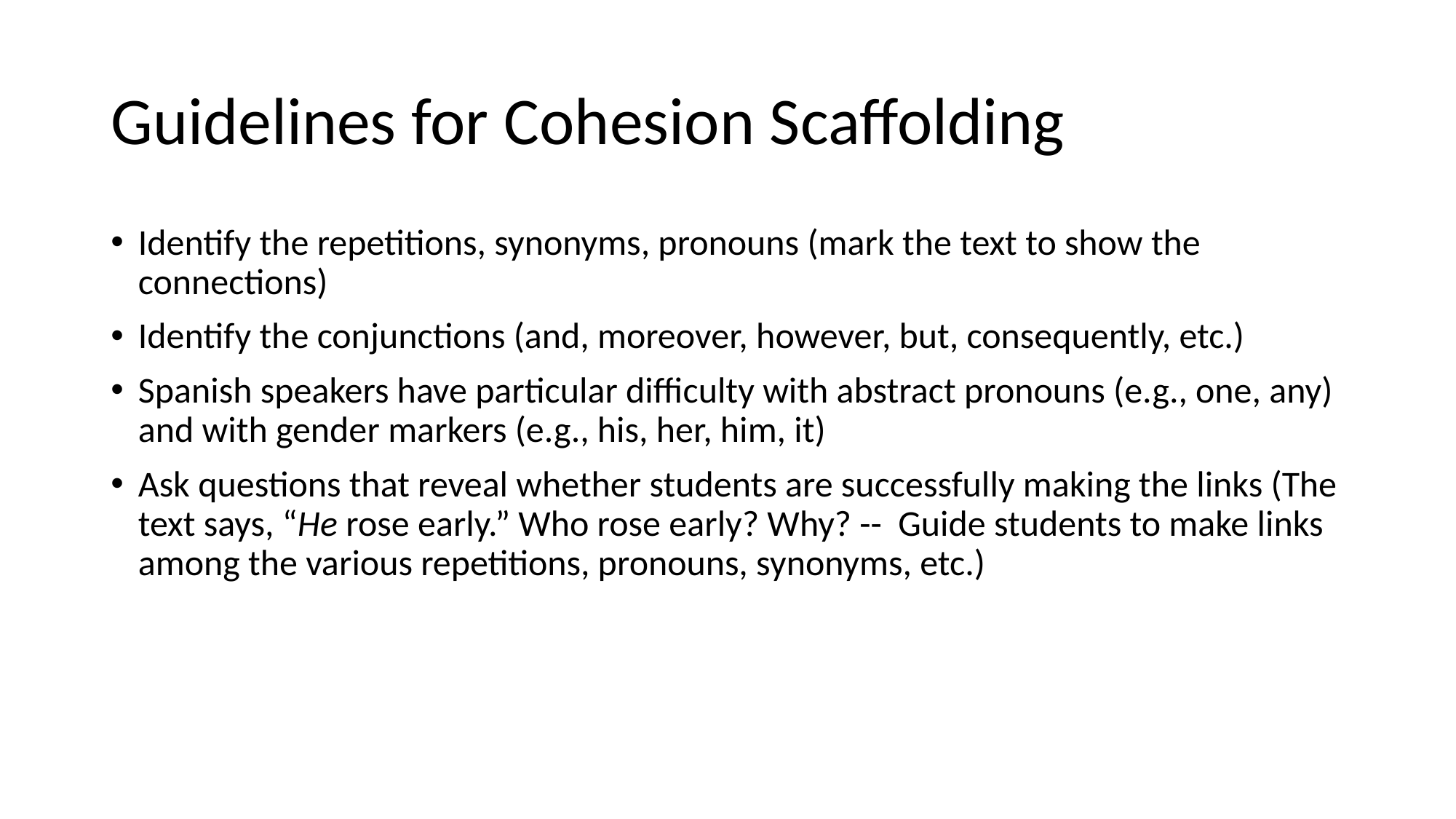

# Guidelines for Cohesion Scaffolding
Identify the repetitions, synonyms, pronouns (mark the text to show the connections)
Identify the conjunctions (and, moreover, however, but, consequently, etc.)
Spanish speakers have particular difficulty with abstract pronouns (e.g., one, any) and with gender markers (e.g., his, her, him, it)
Ask questions that reveal whether students are successfully making the links (The text says, “He rose early.” Who rose early? Why? --  Guide students to make links among the various repetitions, pronouns, synonyms, etc.)